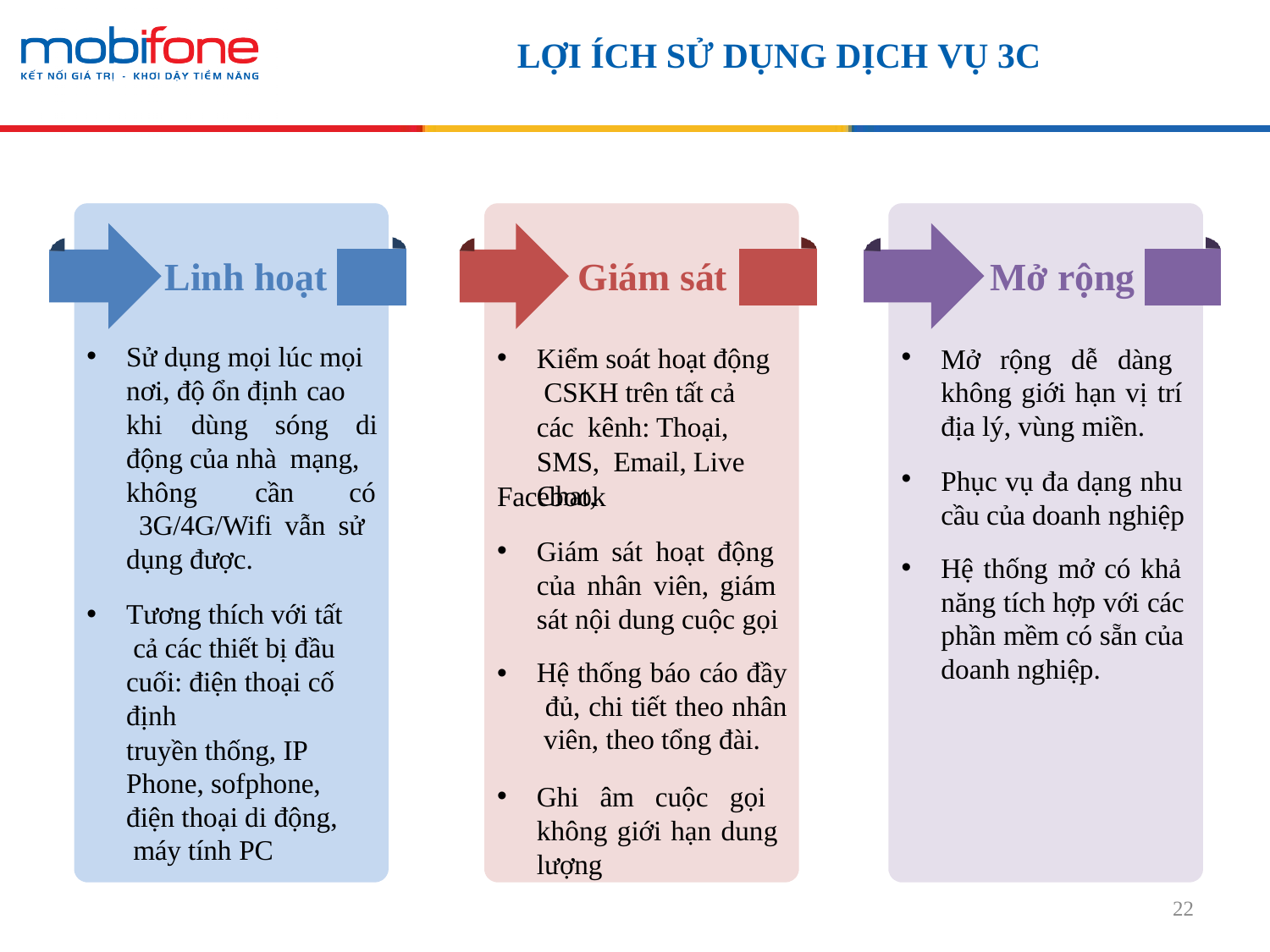

# LỢI ÍCH SỬ DỤNG DỊCH VỤ 3C

Linh hoạt
Giám sát
Mở rộng

Mở rộng dễ dàng  không giới hạn vị trí  địa lý, vùng miền.
Phục vụ đa dạng nhu  cầu của doanh nghiệp
Hệ thống mở có khả  năng tích hợp với các  phần mềm có sẵn của  doanh nghiệp.
•
•
Sử dụng mọi lúc mọi  nơi, độ ổn định cao
•
Kiểm soát hoạt động  CSKH trên tất cả các  kênh: Thoại, SMS,  Email, Live Chat,
khi	dùng	sóng	di
động của nhà mạng,
•
không	cần
có  3G/4G/Wifi vẫn sử  dụng được.
Facebook
Giám sát hoạt động  của nhân viên, giám  sát nội dung cuộc gọi
Hệ thống báo cáo đầy  đủ, chi tiết theo nhân  viên, theo tổng đài.
•
•
Tương thích với tất  cả các thiết bị đầu  cuối: điện thoại cố  định
truyền thống, IP  Phone, sofphone,
điện thoại di động,  máy tính PC
•
Ghi âm cuộc gọi  không giới hạn dung  lượng
22